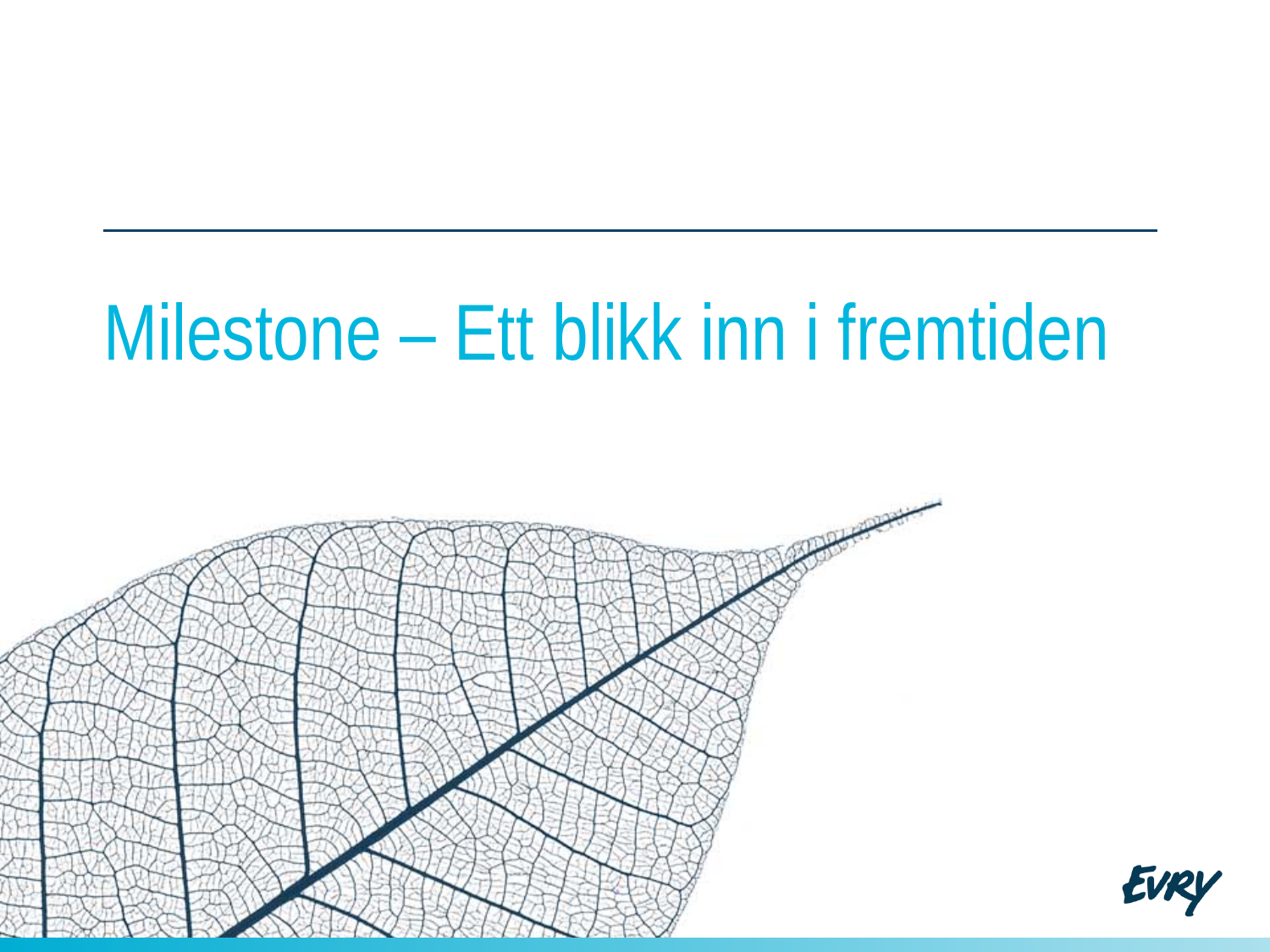

16

# Milestone – Ett blikk inn i fremtiden